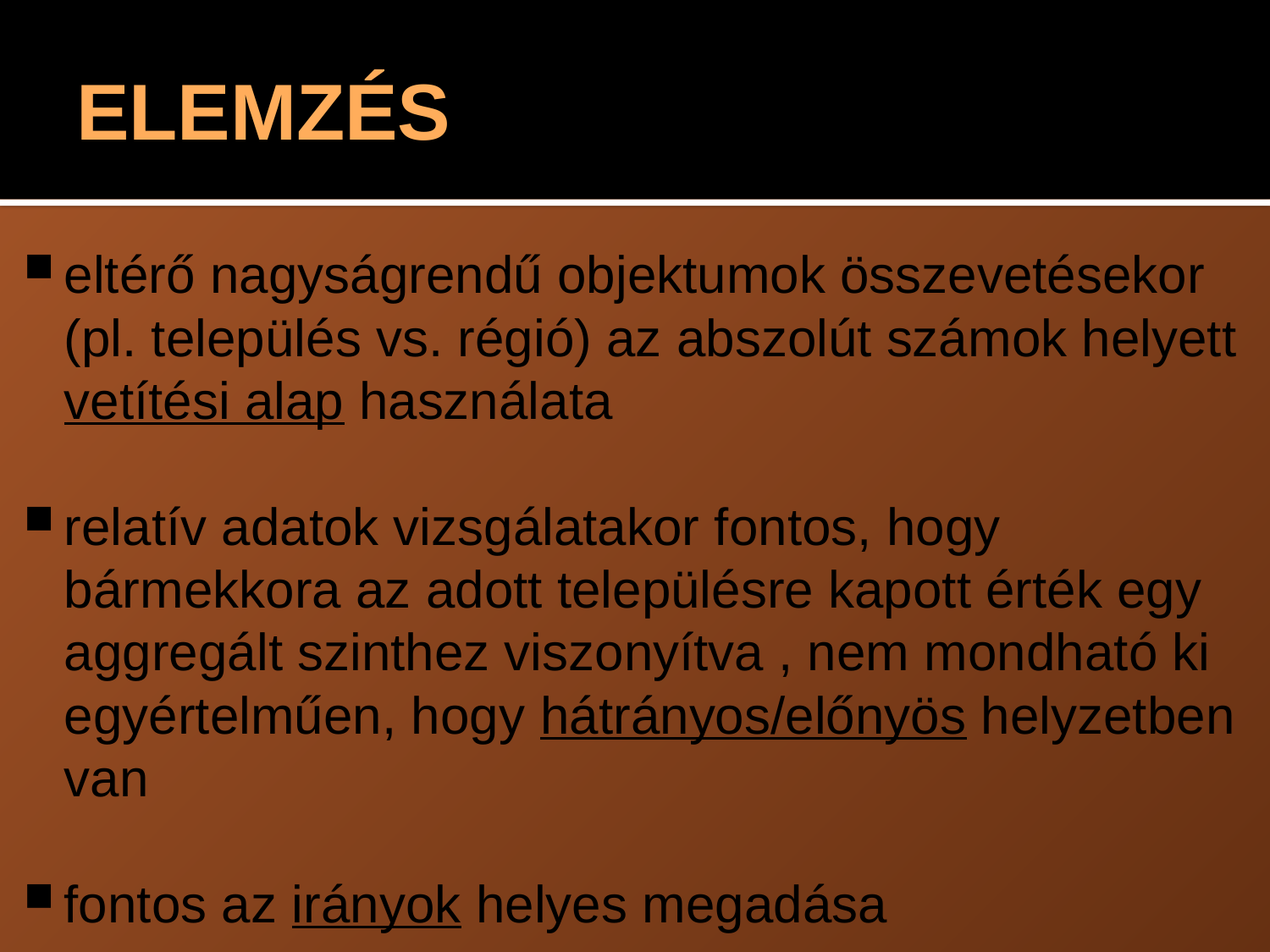

# ELEMZÉS
eltérő nagyságrendű objektumok összevetésekor (pl. település vs. régió) az abszolút számok helyett vetítési alap használata

relatív adatok vizsgálatakor fontos, hogy bármekkora az adott településre kapott érték egy aggregált szinthez viszonyítva , nem mondható ki egyértelműen, hogy hátrányos/előnyös helyzetben van

fontos az irányok helyes megadása